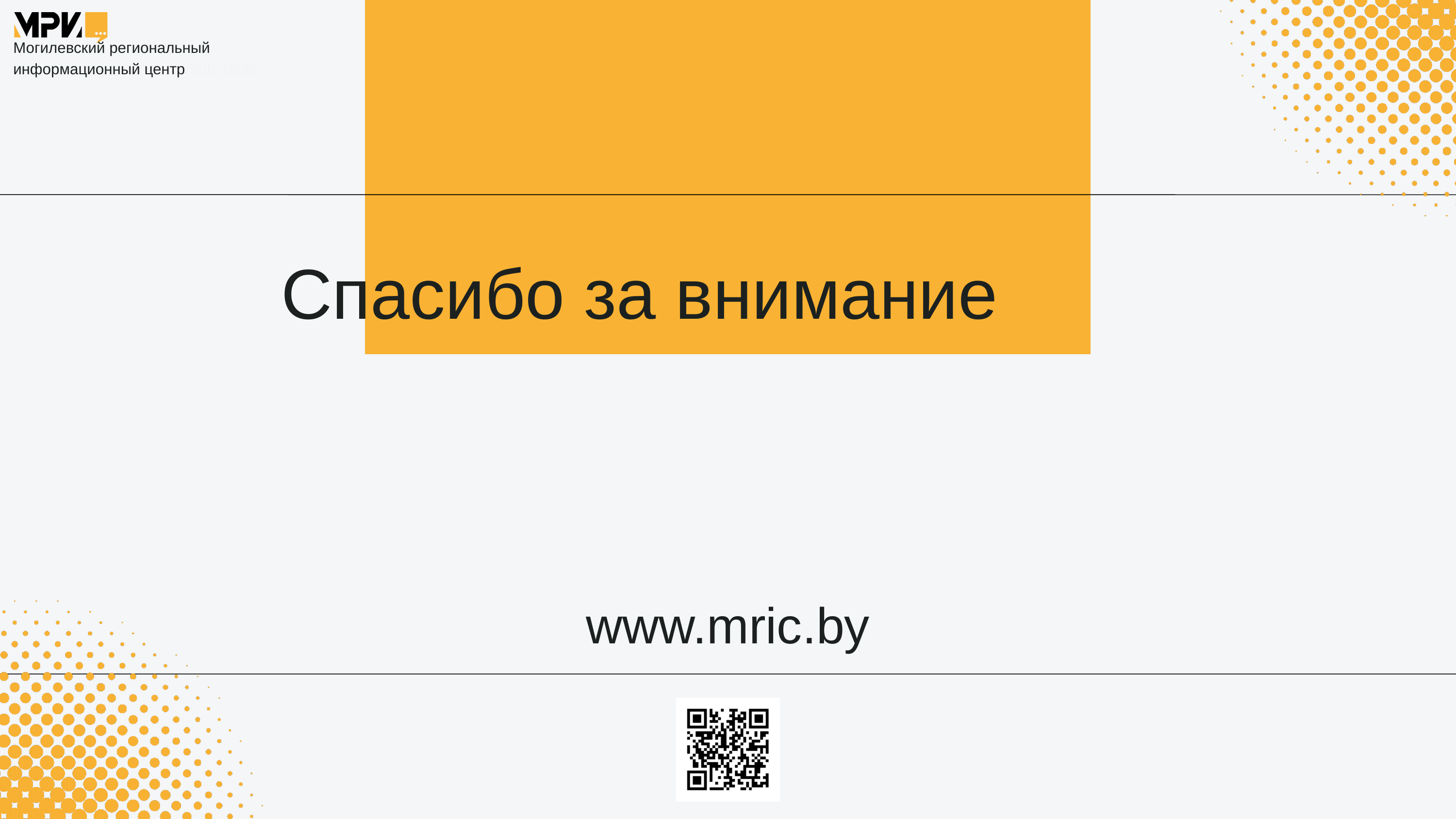

Add more sub-ideas
Могилевский региональный
информационный центр

Спасибо за внимание
www.mric.by